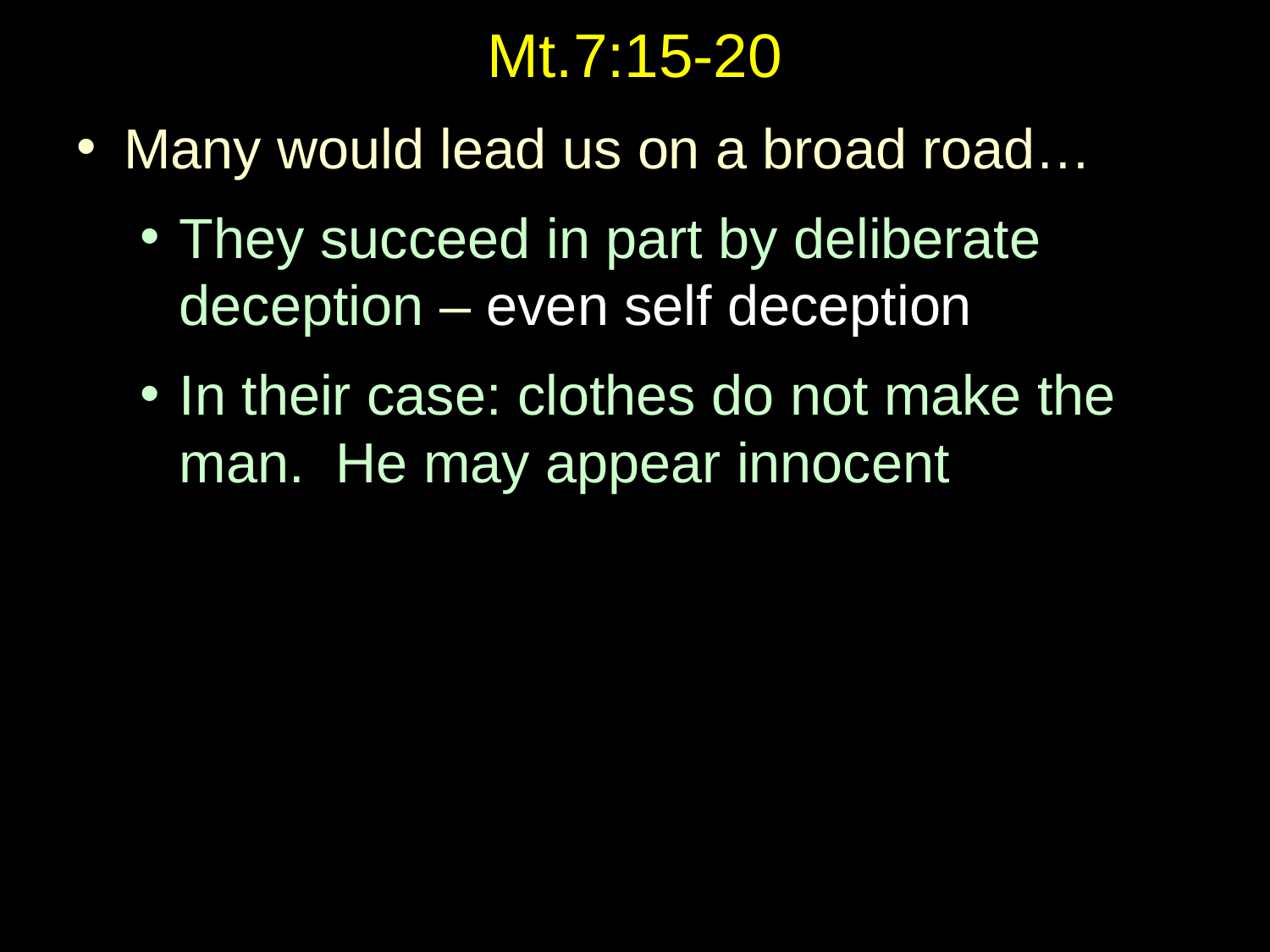

# Mt.7:15-20
Many would lead us on a broad road…
They succeed in part by deliberate deception – even self deception
In their case: clothes do not make the man.  He may appear innocent